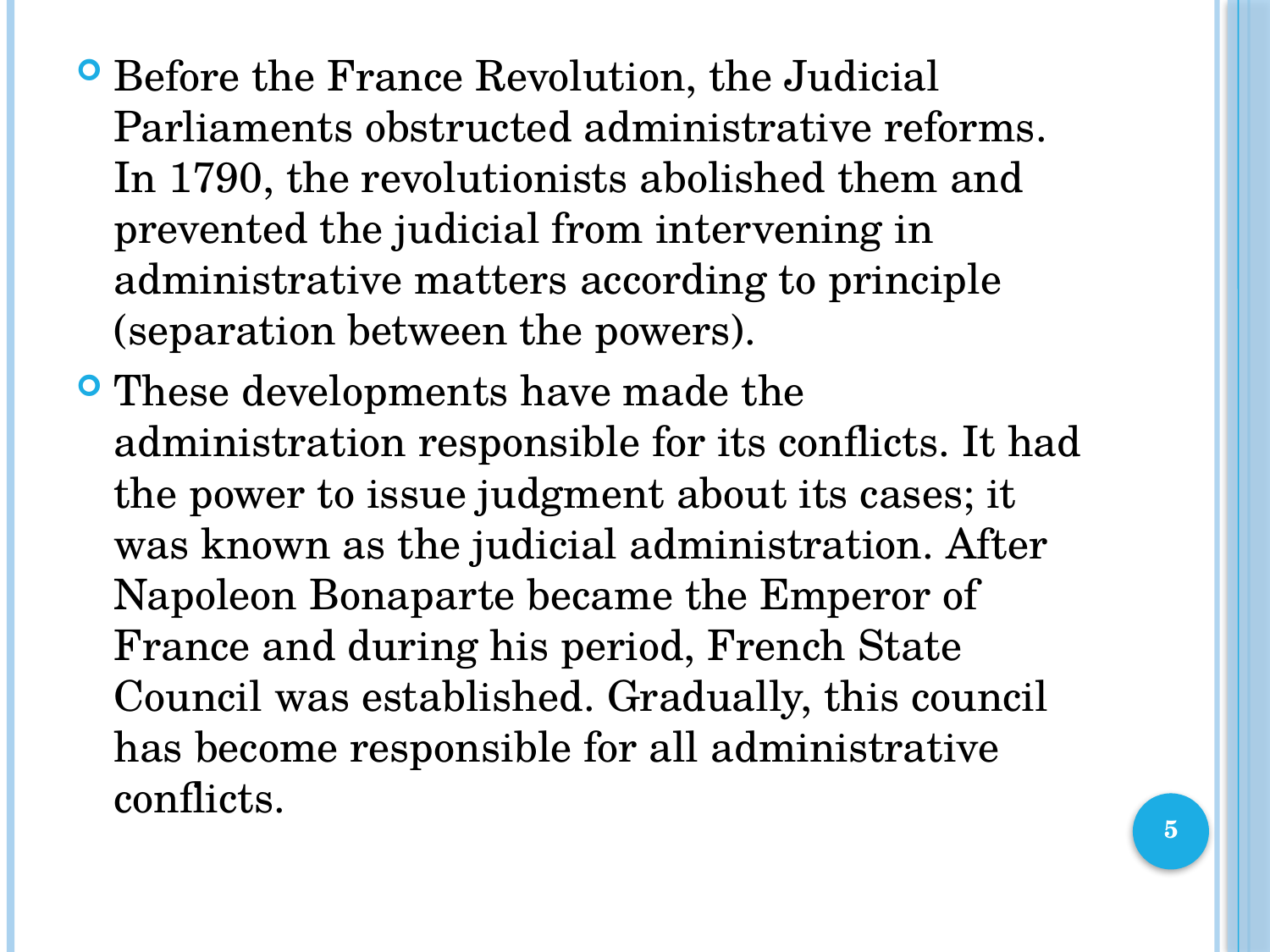

Before the France Revolution, the Judicial Parliaments obstructed administrative reforms. In 1790, the revolutionists abolished them and prevented the judicial from intervening in administrative matters according to principle (separation between the powers).
These developments have made the administration responsible for its conflicts. It had the power to issue judgment about its cases; it was known as the judicial administration. After Napoleon Bonaparte became the Emperor of France and during his period, French State Council was established. Gradually, this council has become responsible for all administrative conflicts.

5